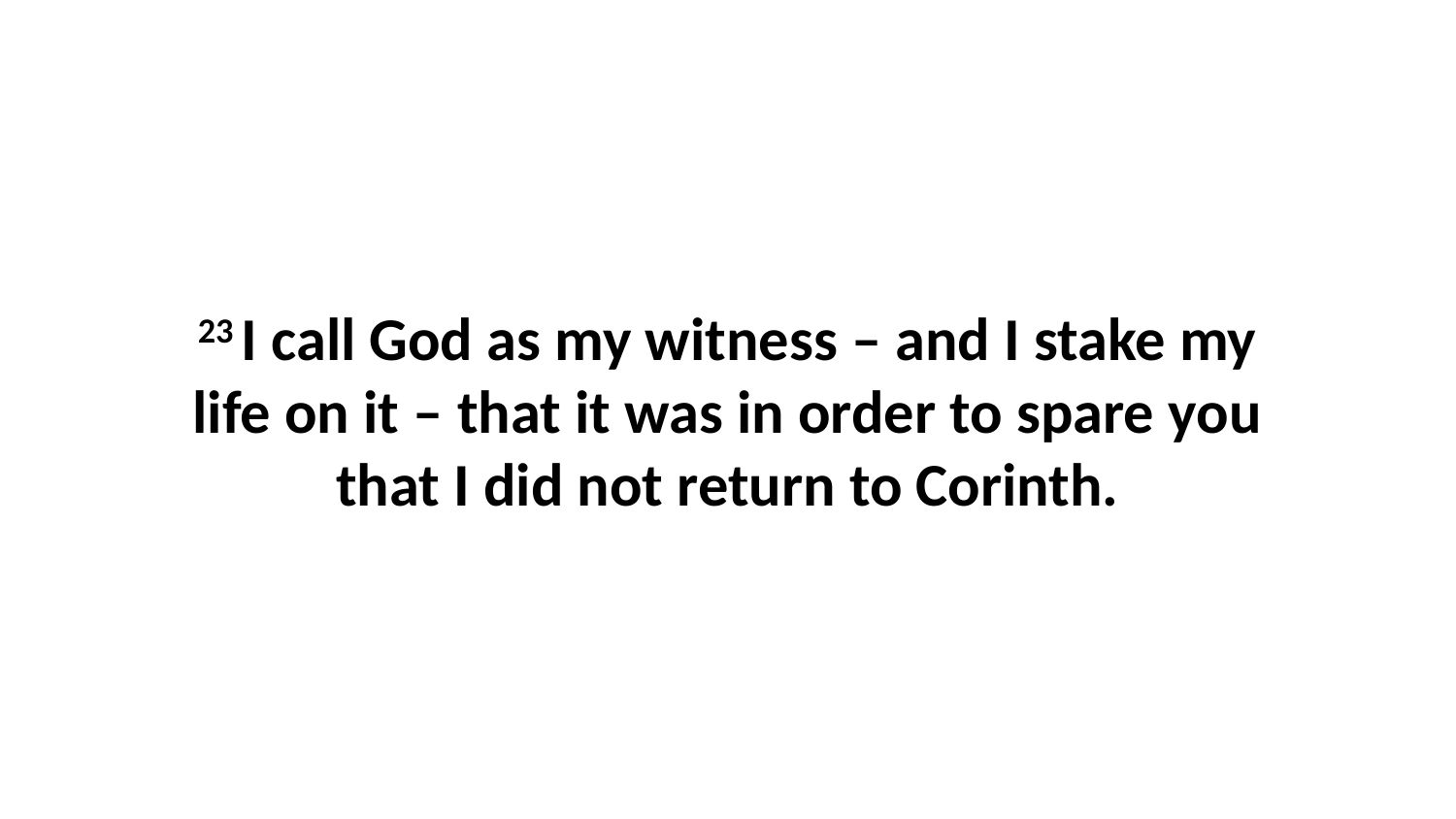

23 I call God as my witness – and I stake my life on it – that it was in order to spare you that I did not return to Corinth.